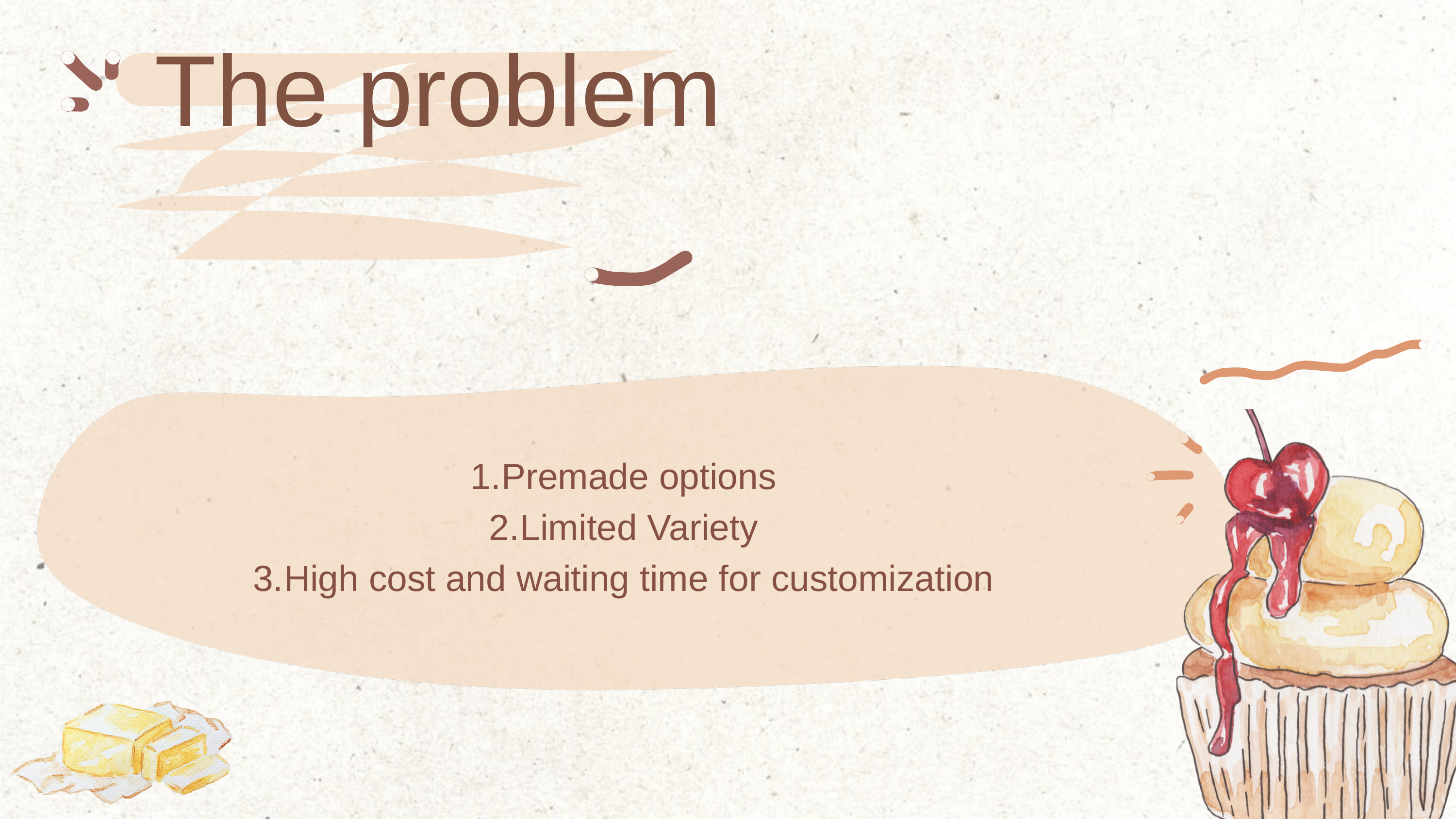

The problem

Premade options
Limited Variety
High cost and waiting time for customization